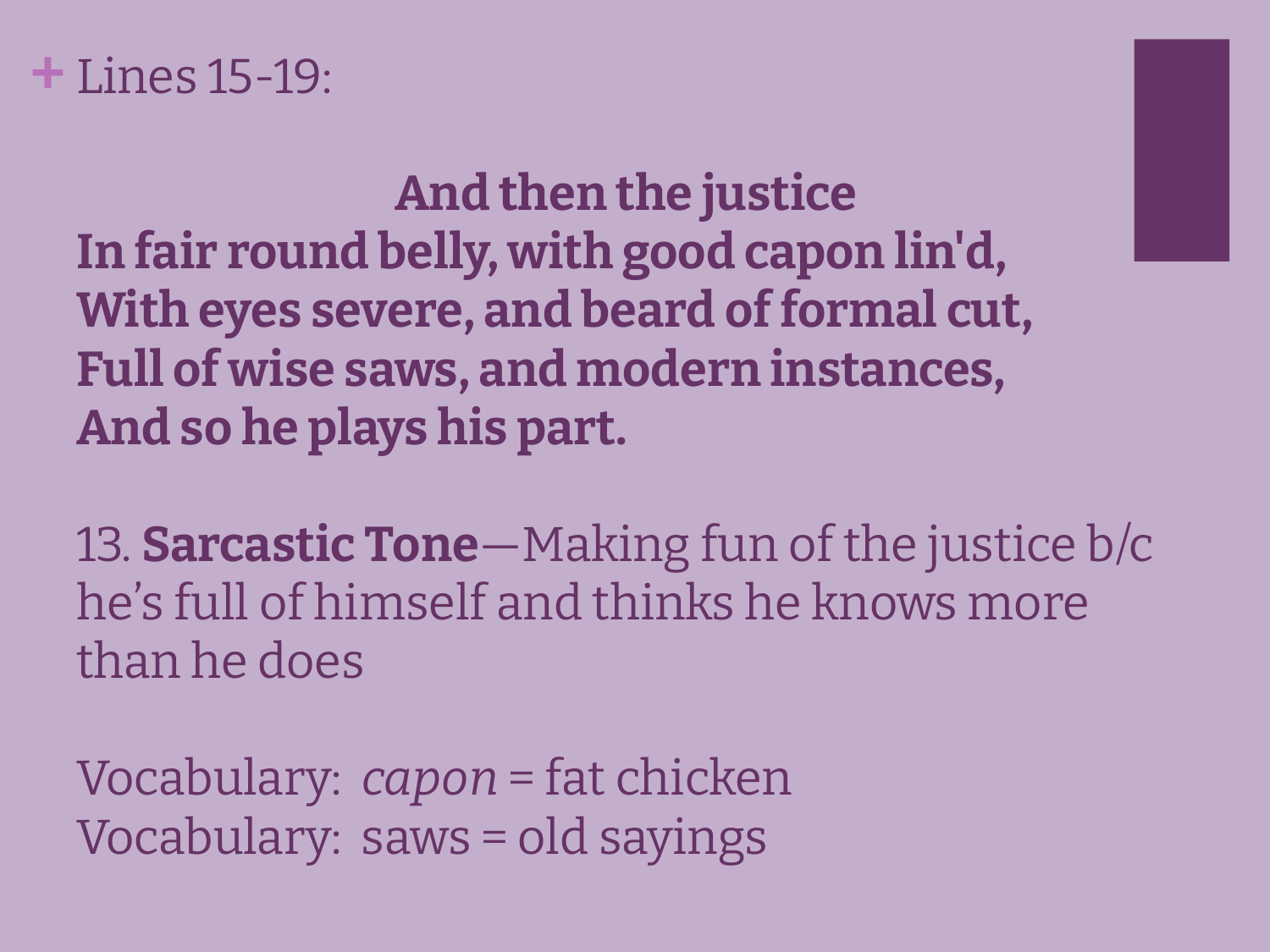

# Lines 15-19: And then the justice In fair round belly, with good capon lin'd, With eyes severe, and beard of formal cut, Full of wise saws, and modern instances, And so he plays his part. 13. Sarcastic Tone—Making fun of the justice b/c he’s full of himself and thinks he knows more than he does Vocabulary:  capon = fat chicken Vocabulary:  saws = old sayings